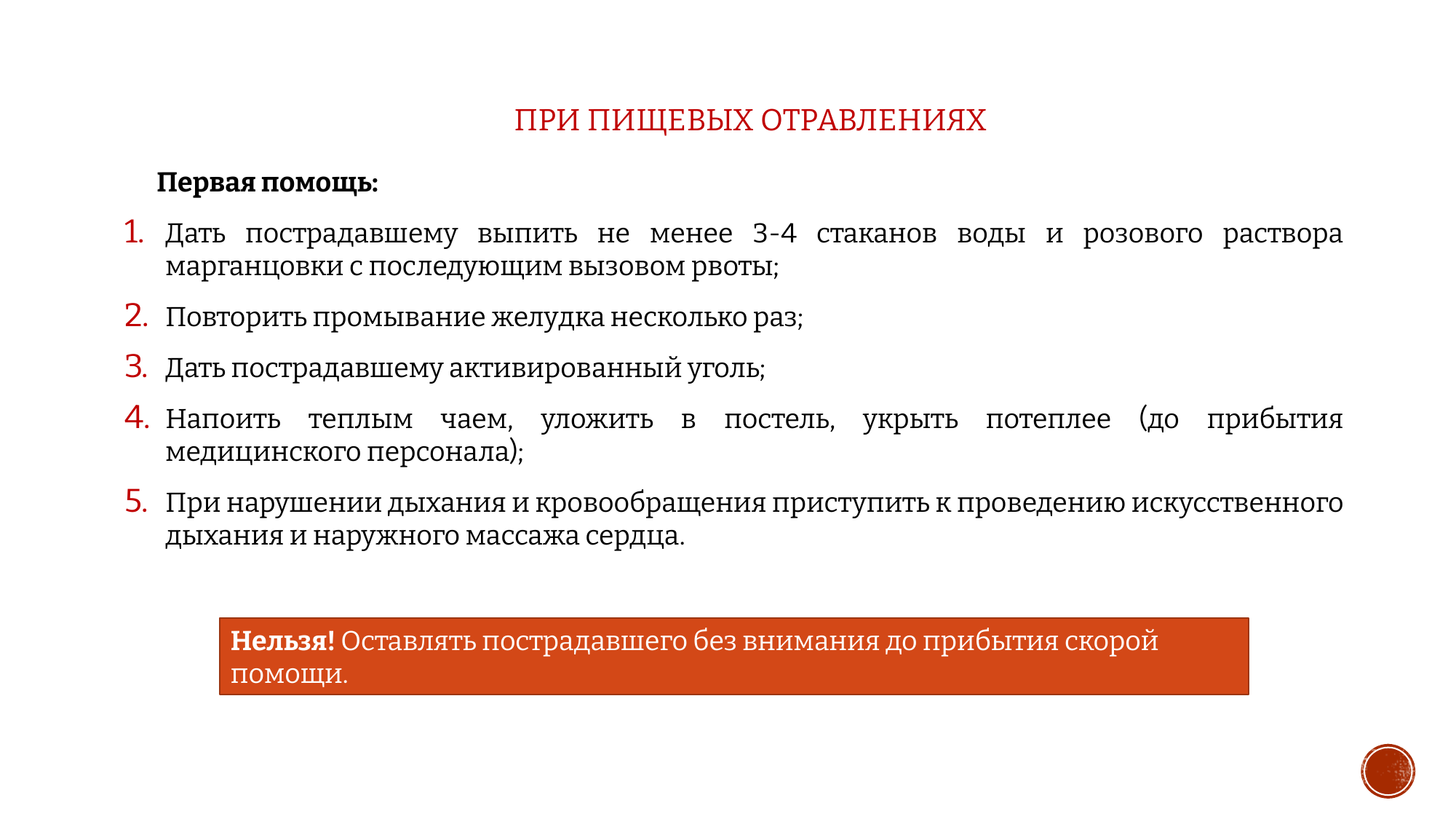

При пищевых отравлениях
Первая помощь:
Дать пострадавшему выпить не менее 3-4 стаканов воды и розового раствора марганцовки с последующим вызовом рвоты;
Повторить промывание желудка несколько раз;
Дать пострадавшему активированный уголь;
Напоить теплым чаем, уложить в постель, укрыть потеплее (до прибытия медицинского персонала);
При нарушении дыхания и кровообращения приступить к проведению искусственного дыхания и наружного массажа сердца.
Нельзя! Оставлять пострадавшего без внимания до прибытия скорой помощи.